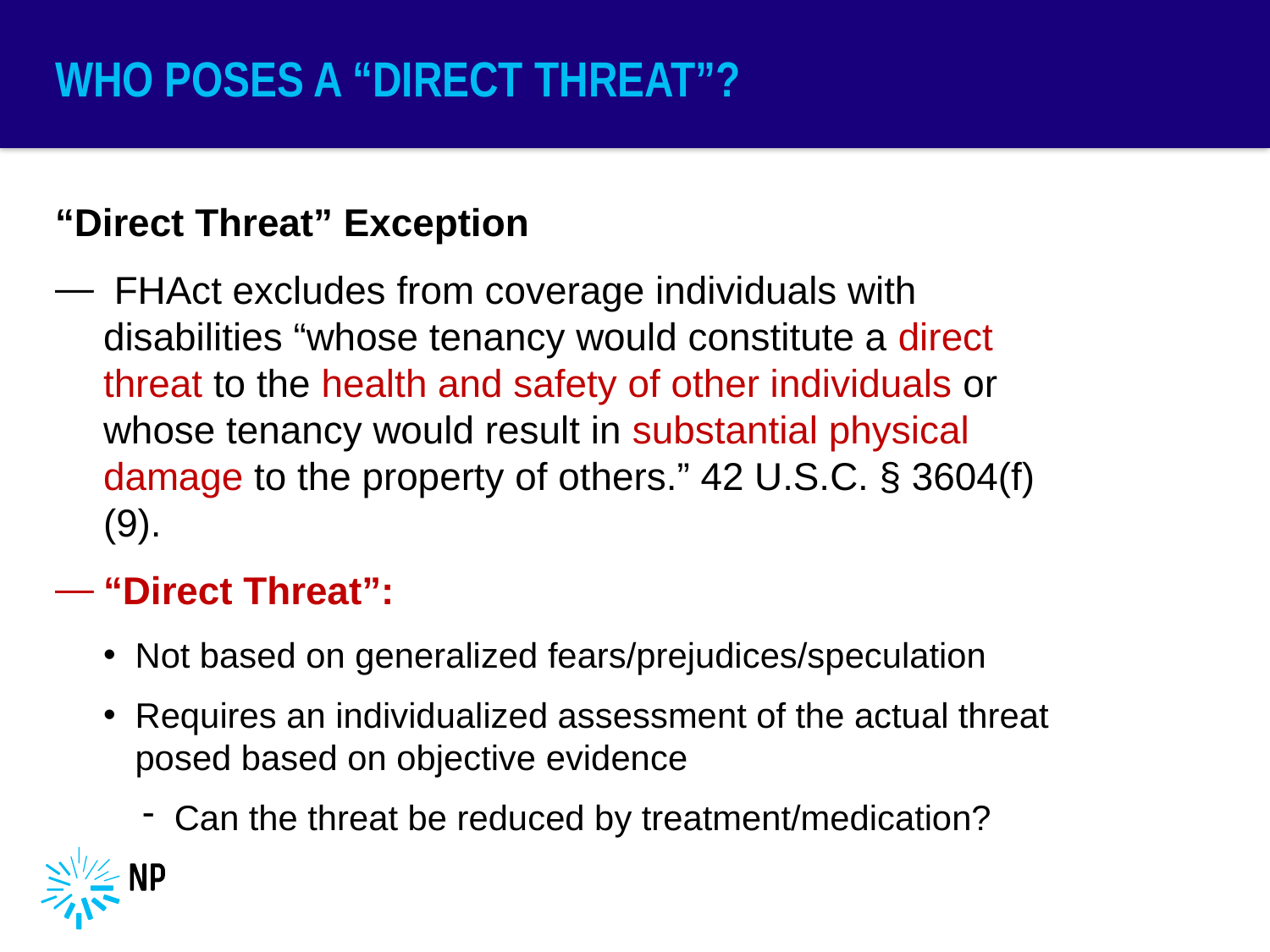

# Who Poses a “Direct Threat”?
“Direct Threat” Exception
 FHAct excludes from coverage individuals with disabilities “whose tenancy would constitute a direct threat to the health and safety of other individuals or whose tenancy would result in substantial physical damage to the property of others.” 42 U.S.C. § 3604(f)(9).
“Direct Threat”:
Not based on generalized fears/prejudices/speculation
Requires an individualized assessment of the actual threat posed based on objective evidence
Can the threat be reduced by treatment/medication?